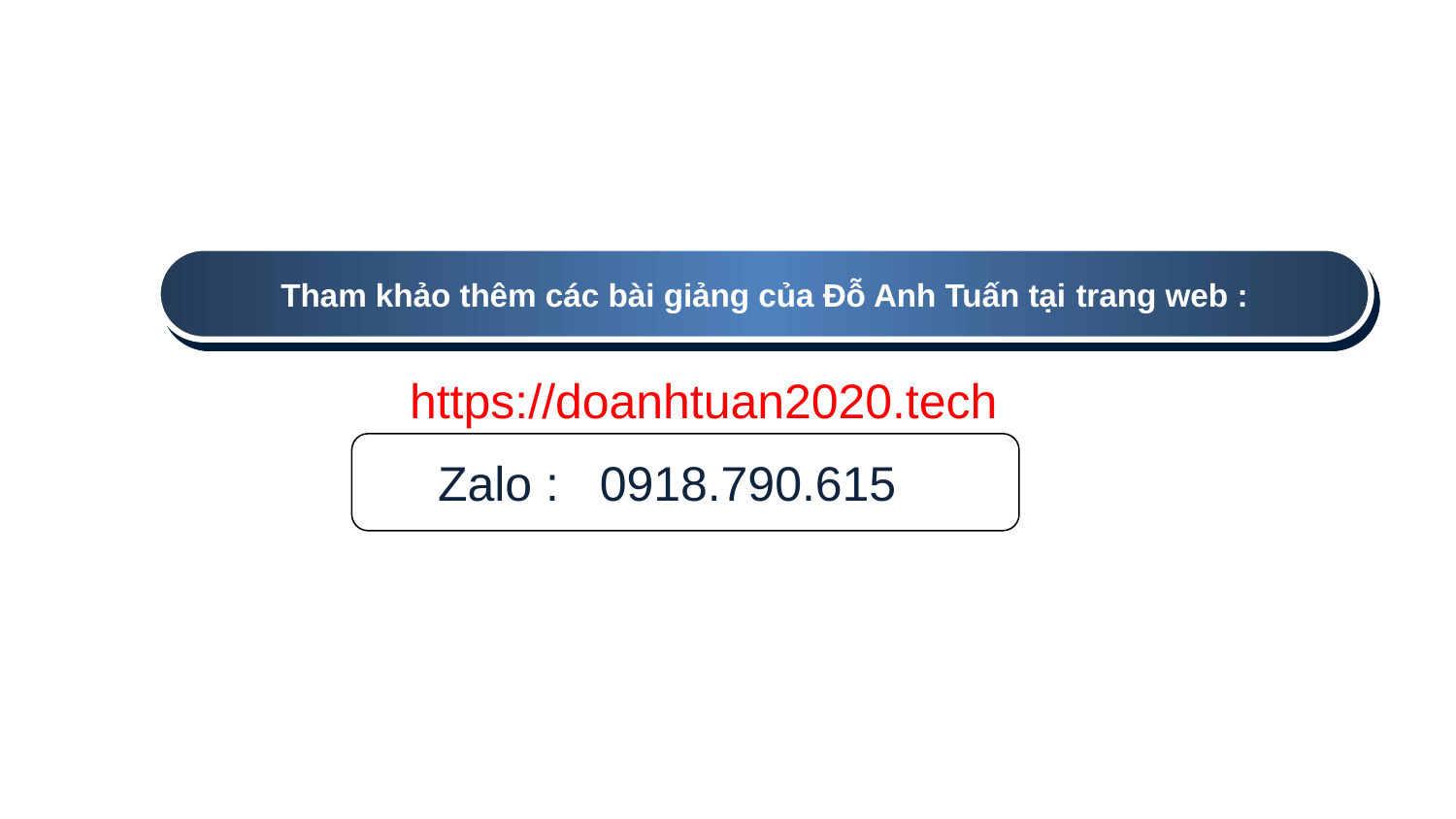

Tham khảo thêm các bài giảng của Đỗ Anh Tuấn tại trang web :
https://doanhtuan2020.tech

Zalo :   0918.790.615